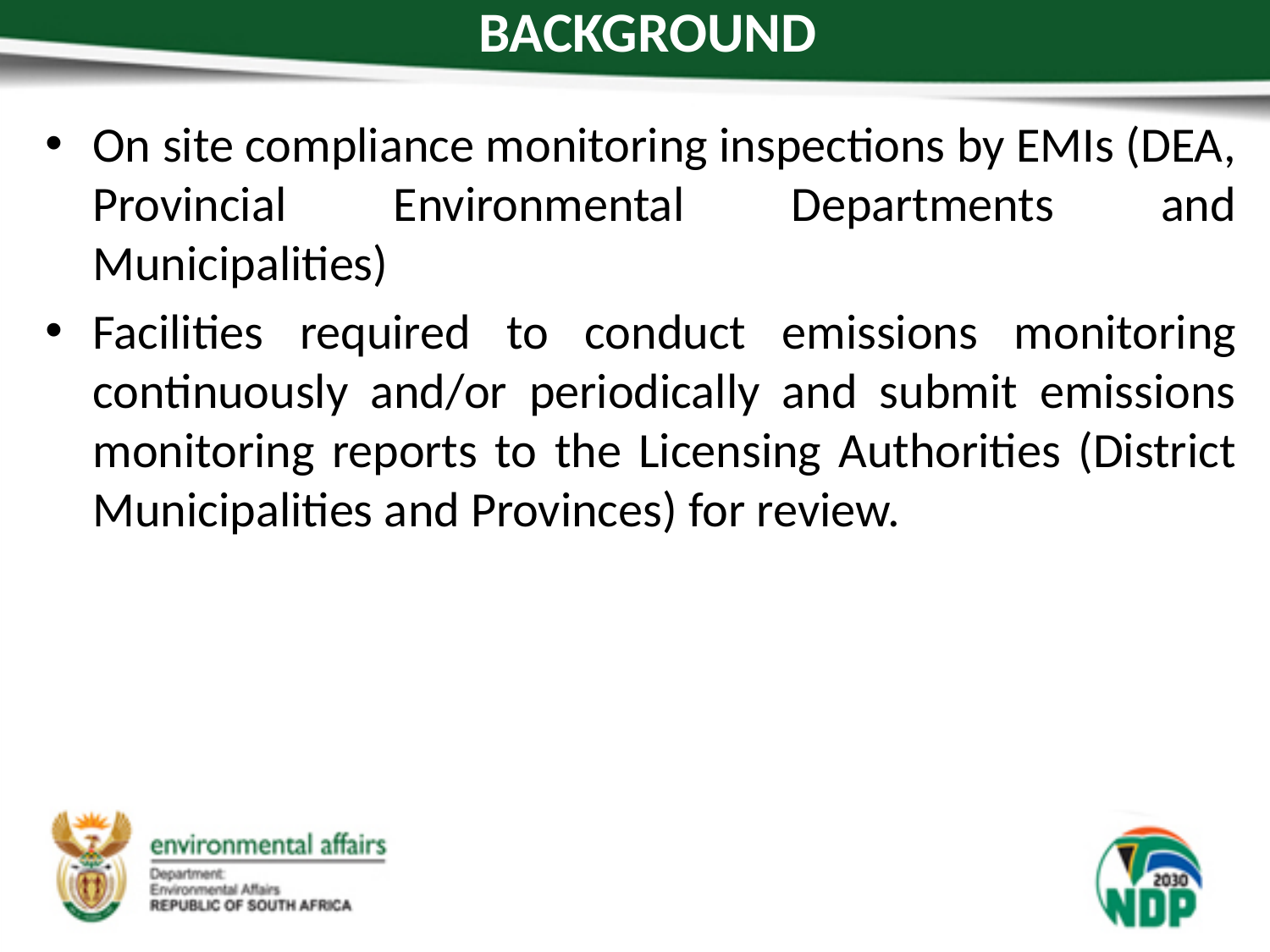

# BACKGROUND
On site compliance monitoring inspections by EMIs (DEA, Provincial Environmental Departments and Municipalities)
Facilities required to conduct emissions monitoring continuously and/or periodically and submit emissions monitoring reports to the Licensing Authorities (District Municipalities and Provinces) for review.